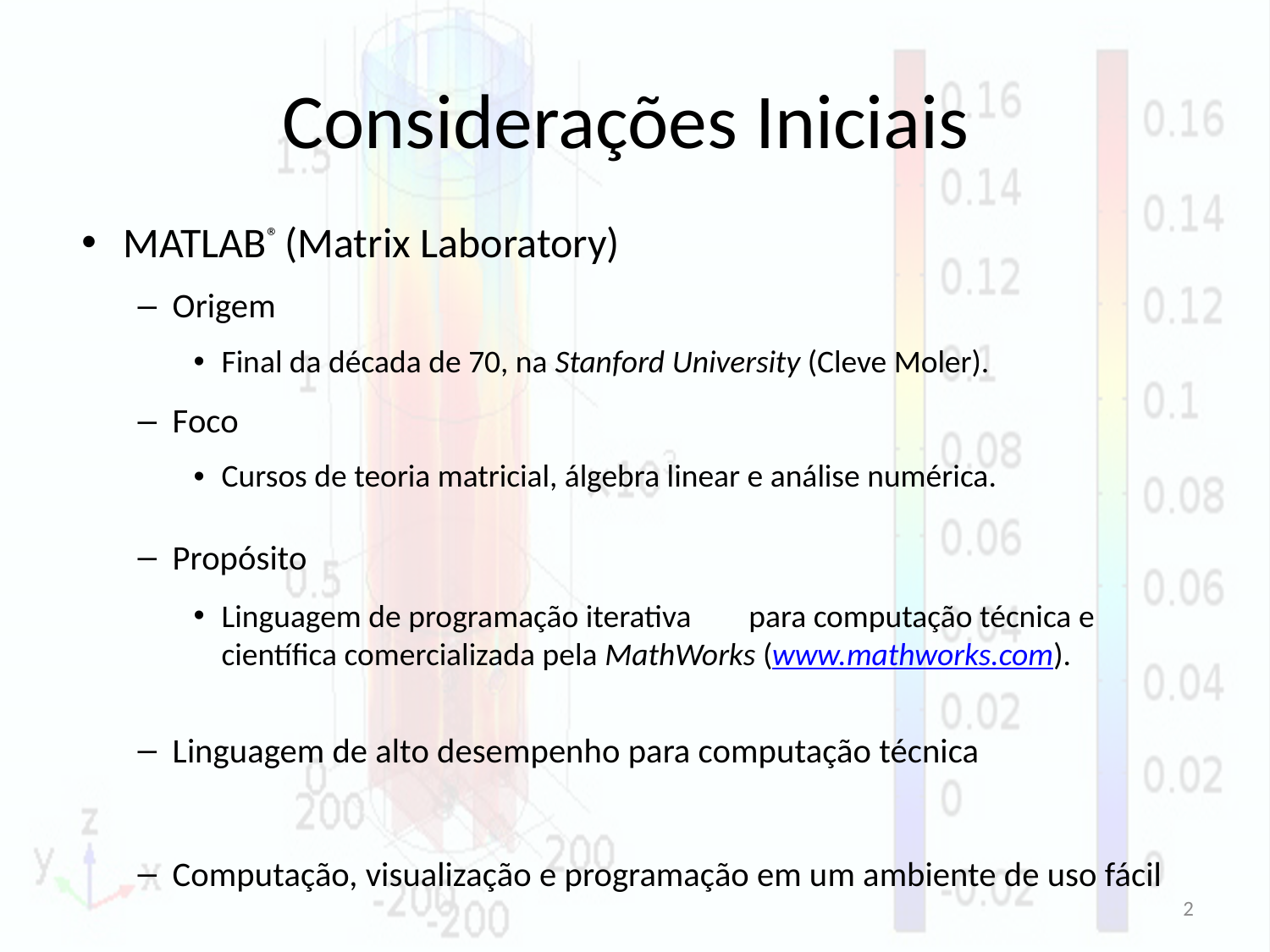

# Considerações Iniciais
MATLAB® (Matrix Laboratory)

Origem

Final da década de 70, na Stanford University (Cleve Moler).

Foco

Cursos de teoria matricial, álgebra linear e análise numérica.

Propósito

Linguagem de programação iterativa        para computação técnica e científica comercializada pela MathWorks (www.mathworks.com).

Linguagem de alto desempenho para computação técnica

Computação, visualização e programação em um ambiente de uso fácil

2